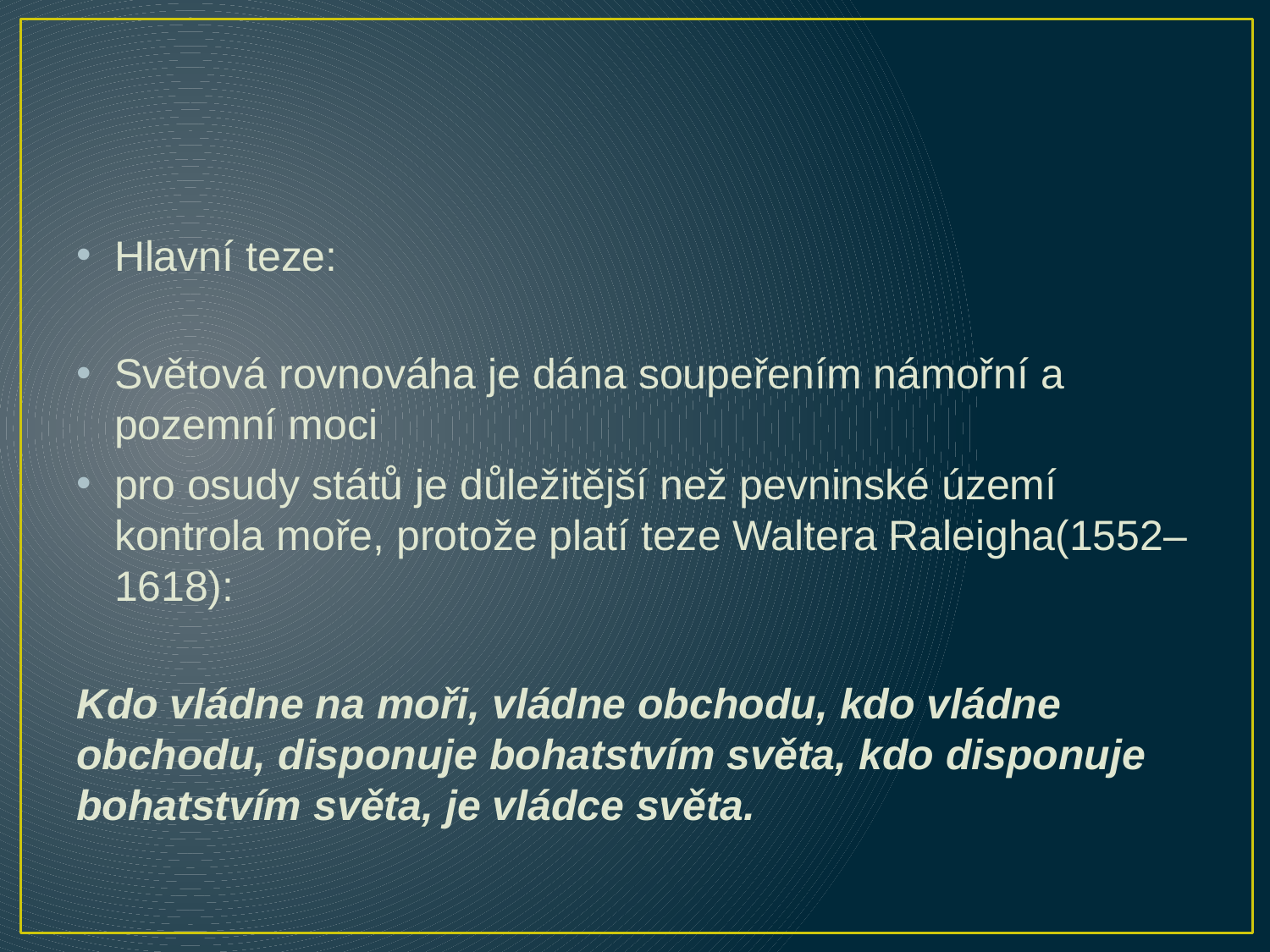

Hlavní teze:

Světová rovnováha je dána soupeřením námořní a pozemní moci
pro osudy států je důležitější než pevninské území kontrola moře, protože platí teze Waltera Raleigha(1552–1618):

Kdo vládne na moři, vládne obchodu, kdo vládne obchodu, disponuje bohatstvím světa, kdo disponuje bohatstvím světa, je vládce světa.